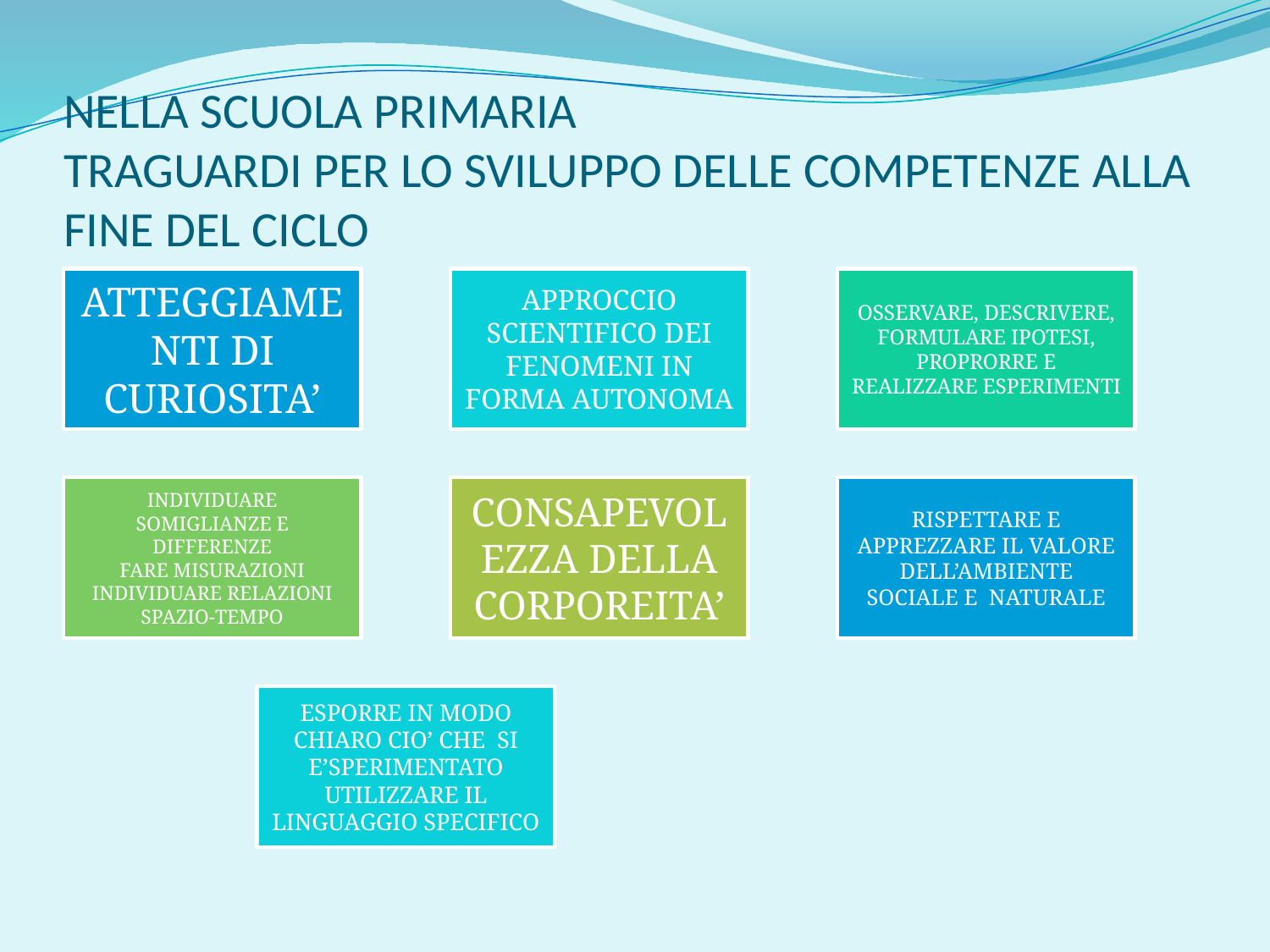

# NELLA SCUOLA PRIMARIA TRAGUARDI PER LO SVILUPPO DELLE COMPETENZE ALLA FINE DEL CICLO
ATTEGGIAMENTI DI CURIOSITA’
APPROCCIO SCIENTIFICO DEI FENOMENI IN FORMA AUTONOMA
OSSERVARE, DESCRIVERE, FORMULARE IPOTESI, PROPRORRE E REALIZZARE ESPERIMENTI
INDIVIDUARE SOMIGLIANZE E DIFFERENZE
FARE MISURAZIONI
INDIVIDUARE RELAZIONI SPAZIO-TEMPO
CONSAPEVOLEZZA DELLA CORPOREITA’
RISPETTARE E APPREZZARE IL VALORE DELL’AMBIENTE SOCIALE E  NATURALE
ESPORRE IN MODO CHIARO CIO’ CHE  SI E’SPERIMENTATO UTILIZZARE IL LINGUAGGIO SPECIFICO